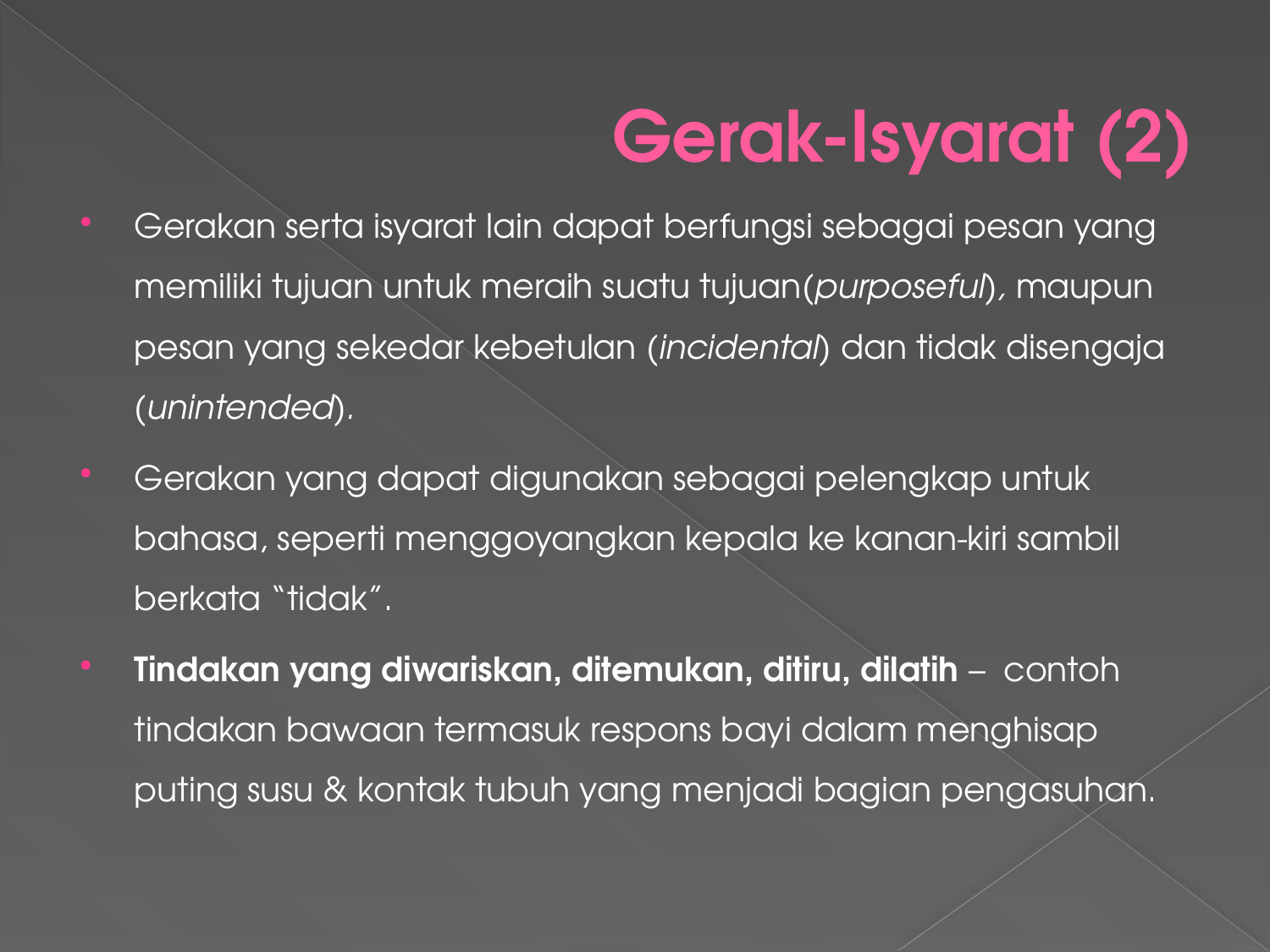

# Gerak-Isyarat (2)
Gerakan serta isyarat lain dapat berfungsi sebagai pesan yang memiliki tujuan untuk meraih suatu tujuan(purposeful), maupun pesan yang sekedar kebetulan (incidental) dan tidak disengaja (unintended).
Gerakan yang dapat digunakan sebagai pelengkap untuk bahasa, seperti menggoyangkan kepala ke kanan-kiri sambil berkata “tidak”.
Tindakan yang diwariskan, ditemukan, ditiru, dilatih –  contoh tindakan bawaan termasuk respons bayi dalam menghisap puting susu & kontak tubuh yang menjadi bagian pengasuhan.